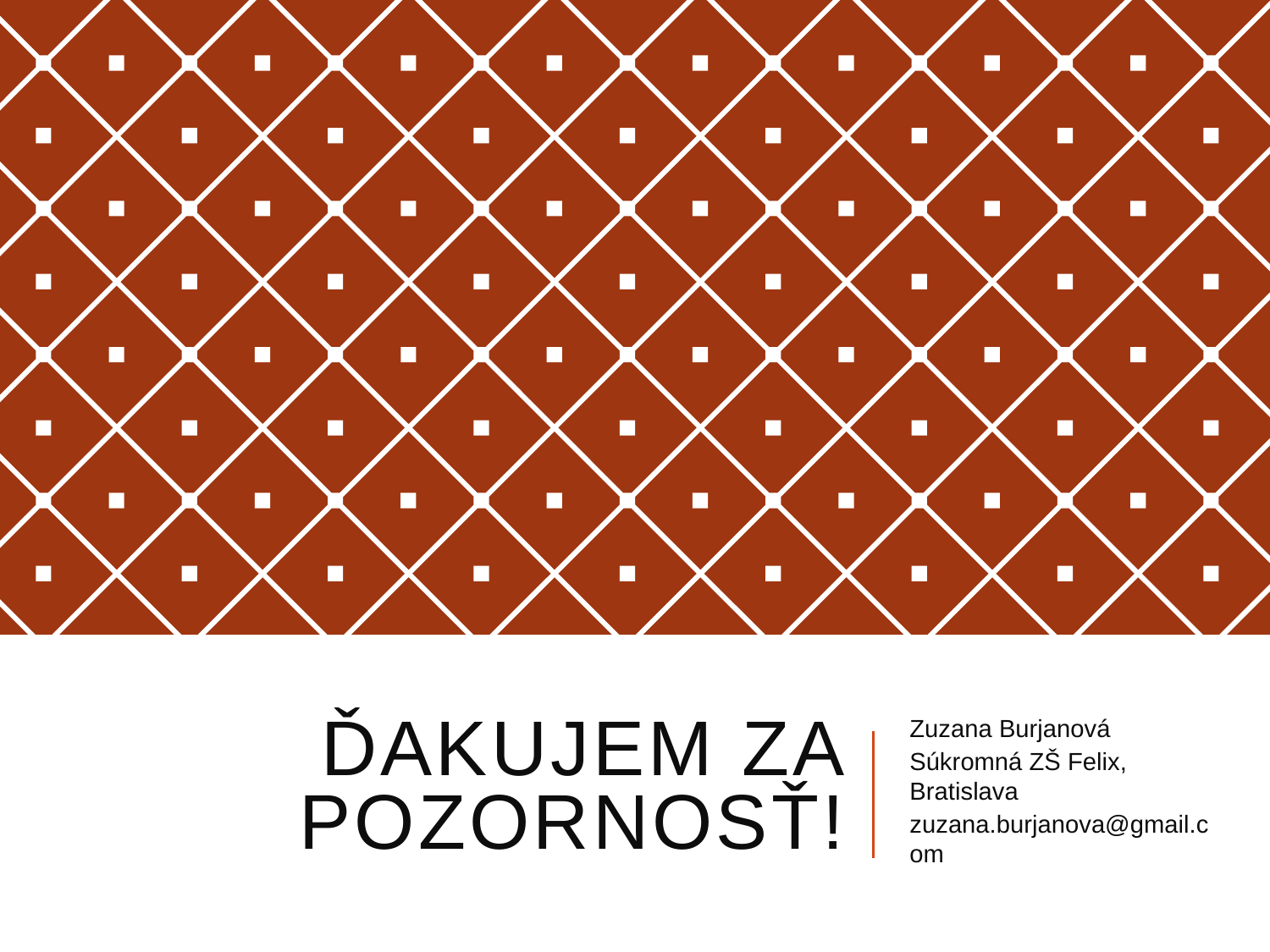

# Ďakujem za pozornosť!
Zuzana Burjanová
Súkromná ZŠ Felix, Bratislava
zuzana.burjanova@gmail.com